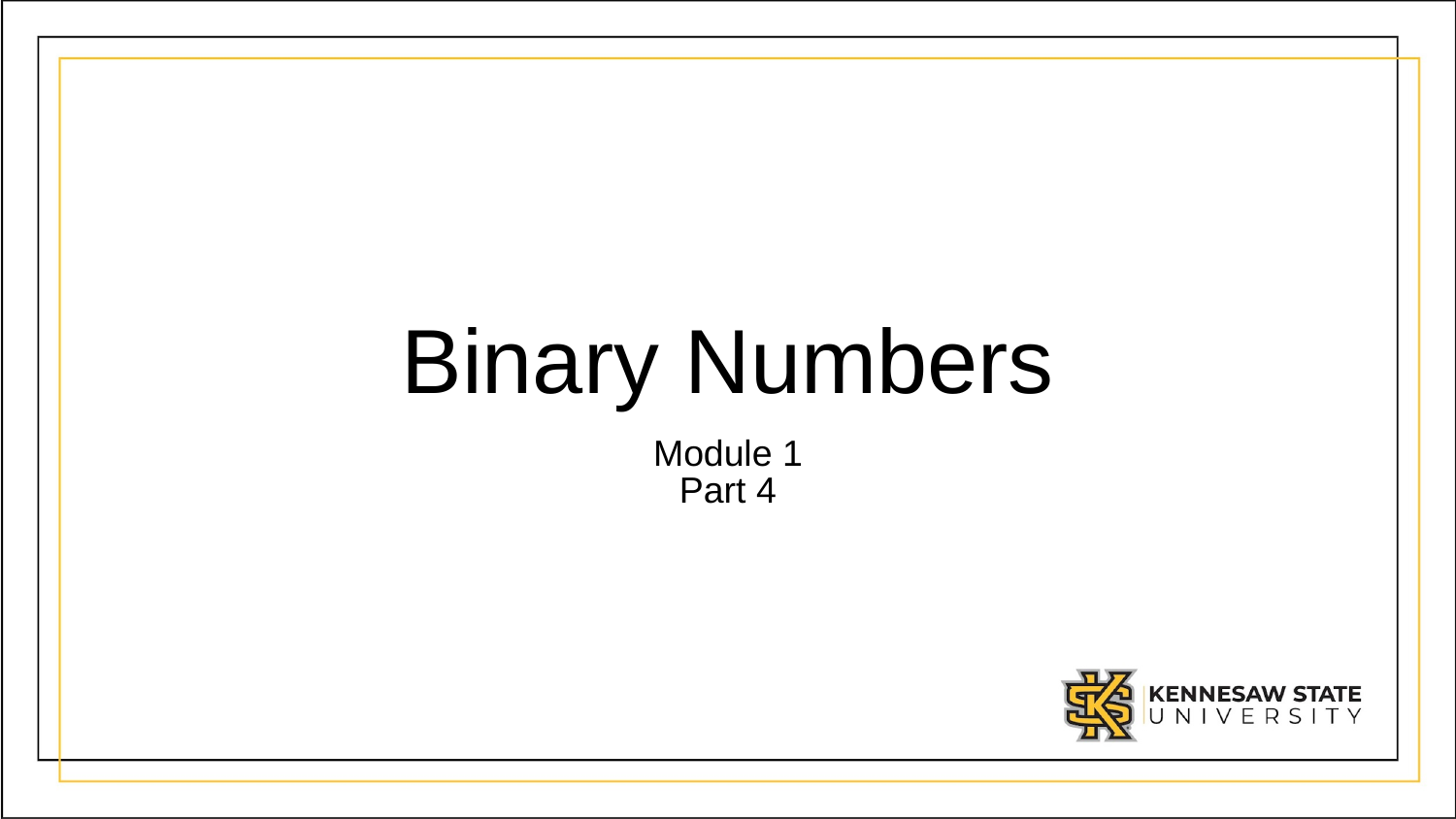

# Binary Numbers
Module 1
Part 4